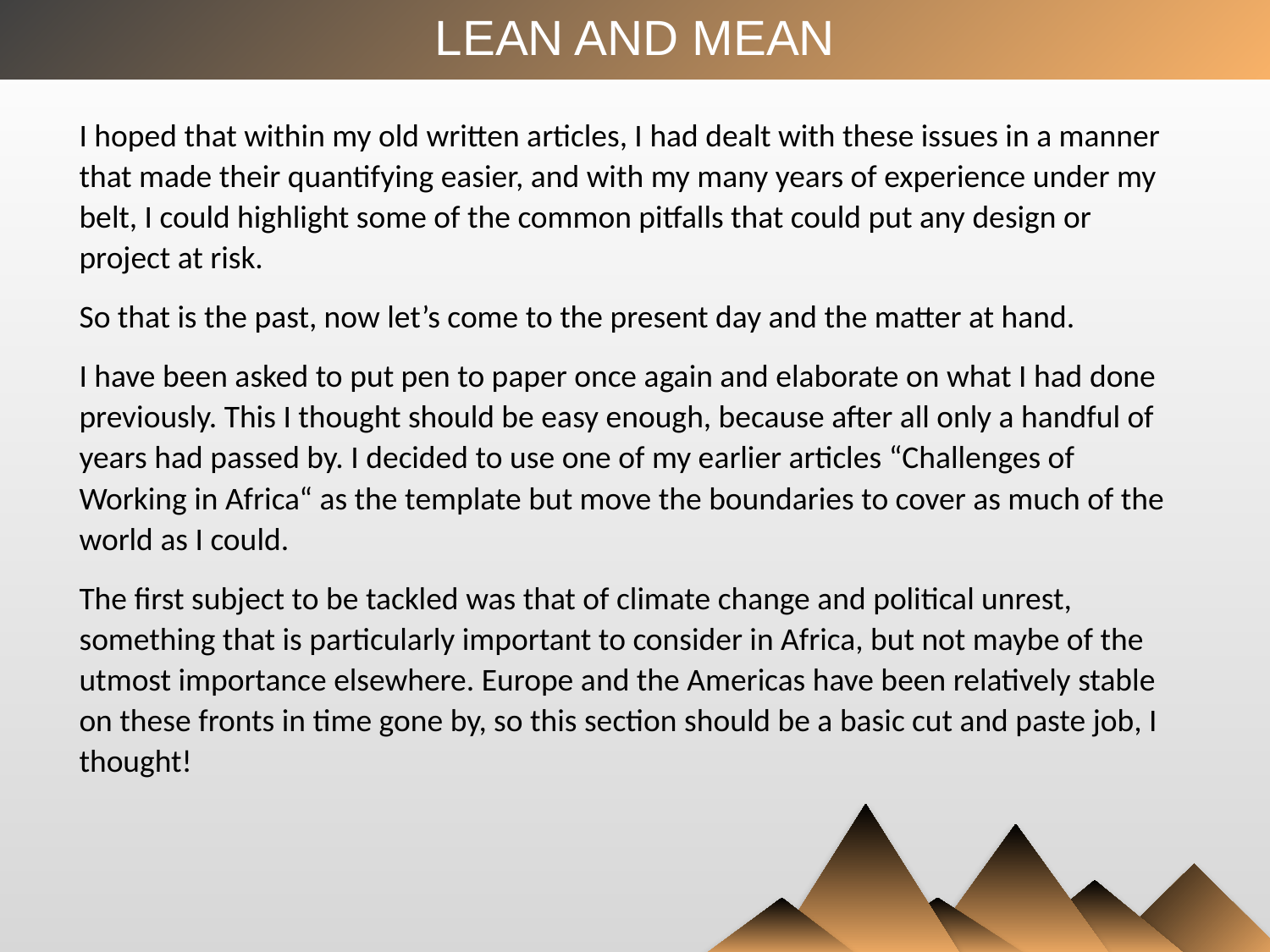

LEAN AND MEAN
I hoped that within my old written articles, I had dealt with these issues in a manner that made their quantifying easier, and with my many years of experience under my belt, I could highlight some of the common pitfalls that could put any design or project at risk.
So that is the past, now let’s come to the present day and the matter at hand.
I have been asked to put pen to paper once again and elaborate on what I had done previously. This I thought should be easy enough, because after all only a handful of years had passed by. I decided to use one of my earlier articles “Challenges of Working in Africa“ as the template but move the boundaries to cover as much of the world as I could.
The first subject to be tackled was that of climate change and political unrest, something that is particularly important to consider in Africa, but not maybe of the utmost importance elsewhere. Europe and the Americas have been relatively stable on these fronts in time gone by, so this section should be a basic cut and paste job, I thought!